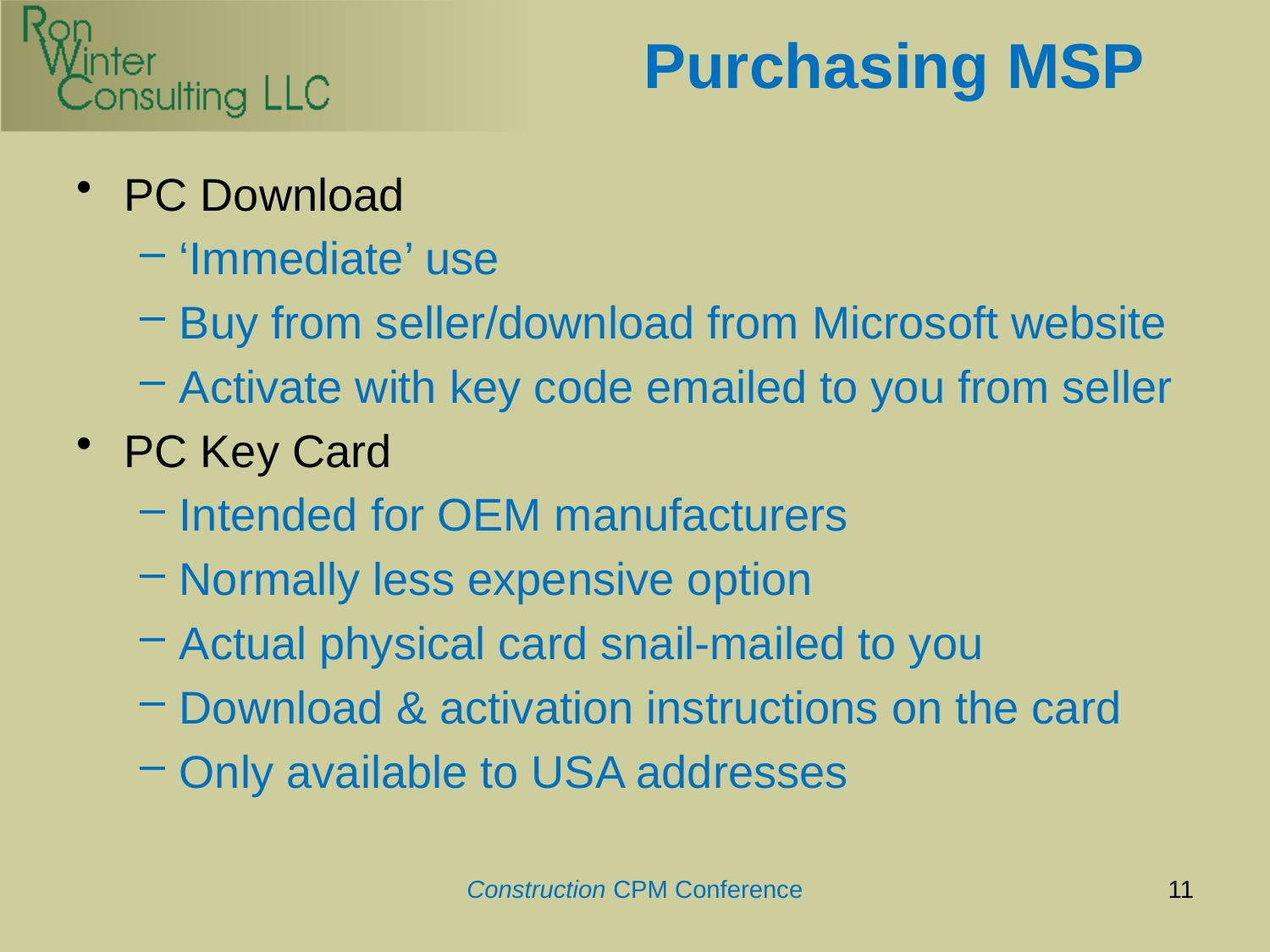

# Purchasing MSP
PC Download
‘Immediate’ use
Buy from seller/download from Microsoft website
Activate with key code emailed to you from seller
PC Key Card
Intended for OEM manufacturers
Normally less expensive option
Actual physical card snail-mailed to you
Download & activation instructions on the card
Only available to USA addresses
Construction CPM Conference
11